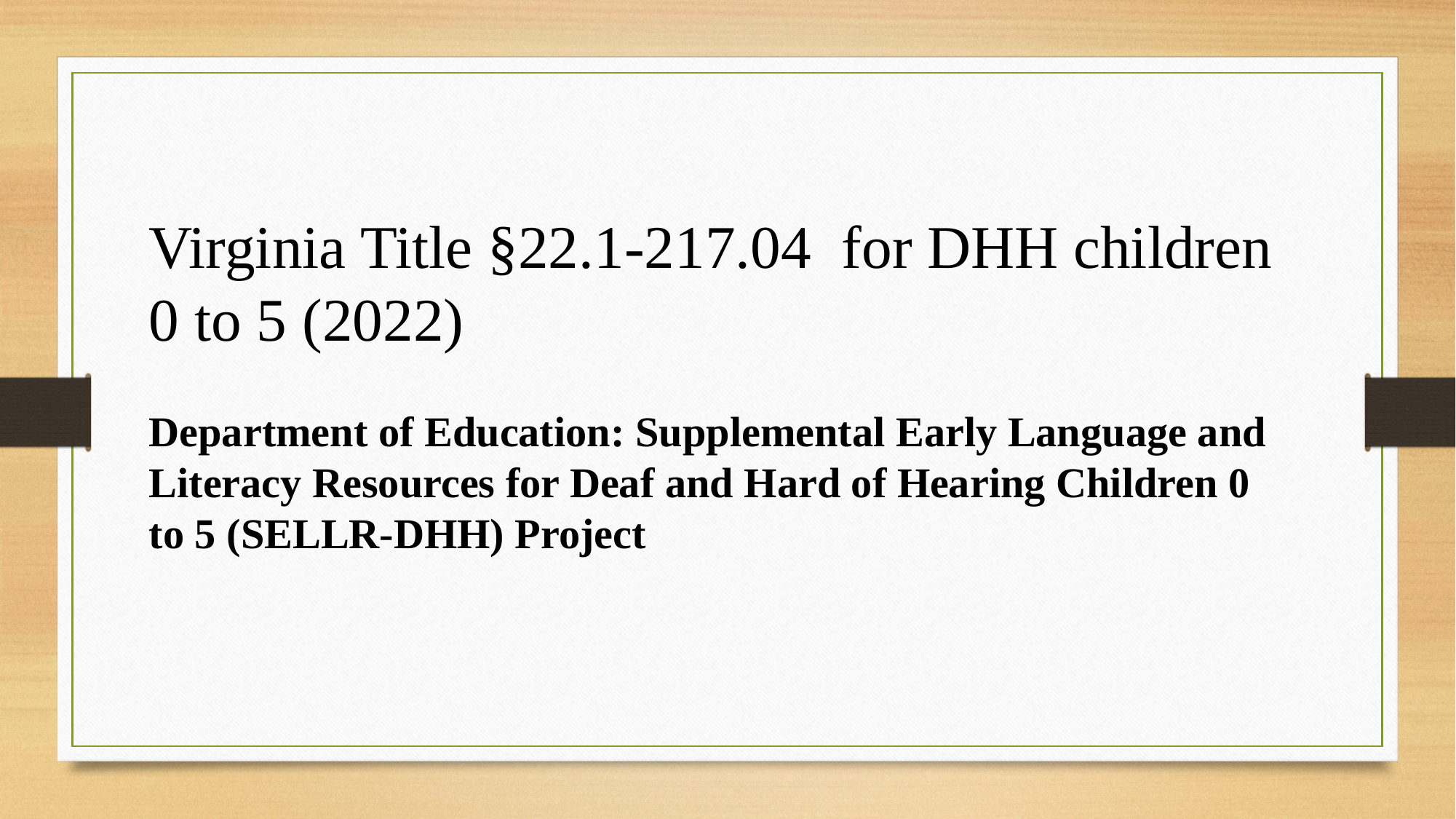

Virginia Title §22.1-217.04  for DHH children 0 to 5 (2022)

Department of Education: Supplemental Early Language and Literacy Resources for Deaf and Hard of Hearing Children 0 to 5 (SELLR-DHH) Project

#